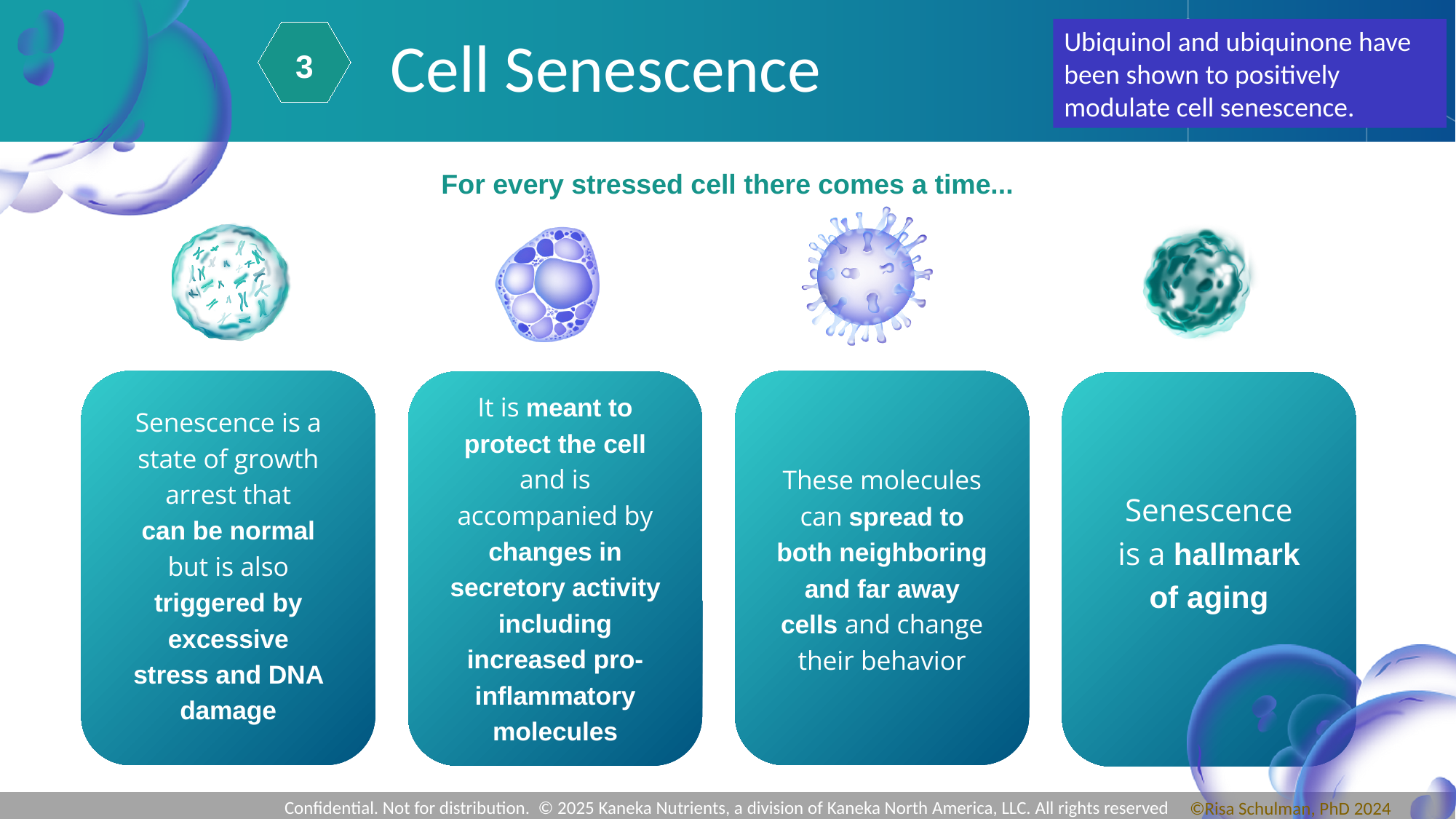

3

Ubiquinol and ubiquinone have been shown to positively modulate cell senescence.
Cell Senescence
For every stressed cell there comes a time...

Senescence is a state of growth arrest that
can be normal but is also triggered by excessive stress and DNA damage

These molecules can spread to both neighboring and far away cells and change their behavior

It is meant to protect the cell and is accompanied by changes in secretory activity including increased pro-inflammatory molecules

Senescence is a hallmark of aging

©Risa Schulman, PhD 2024